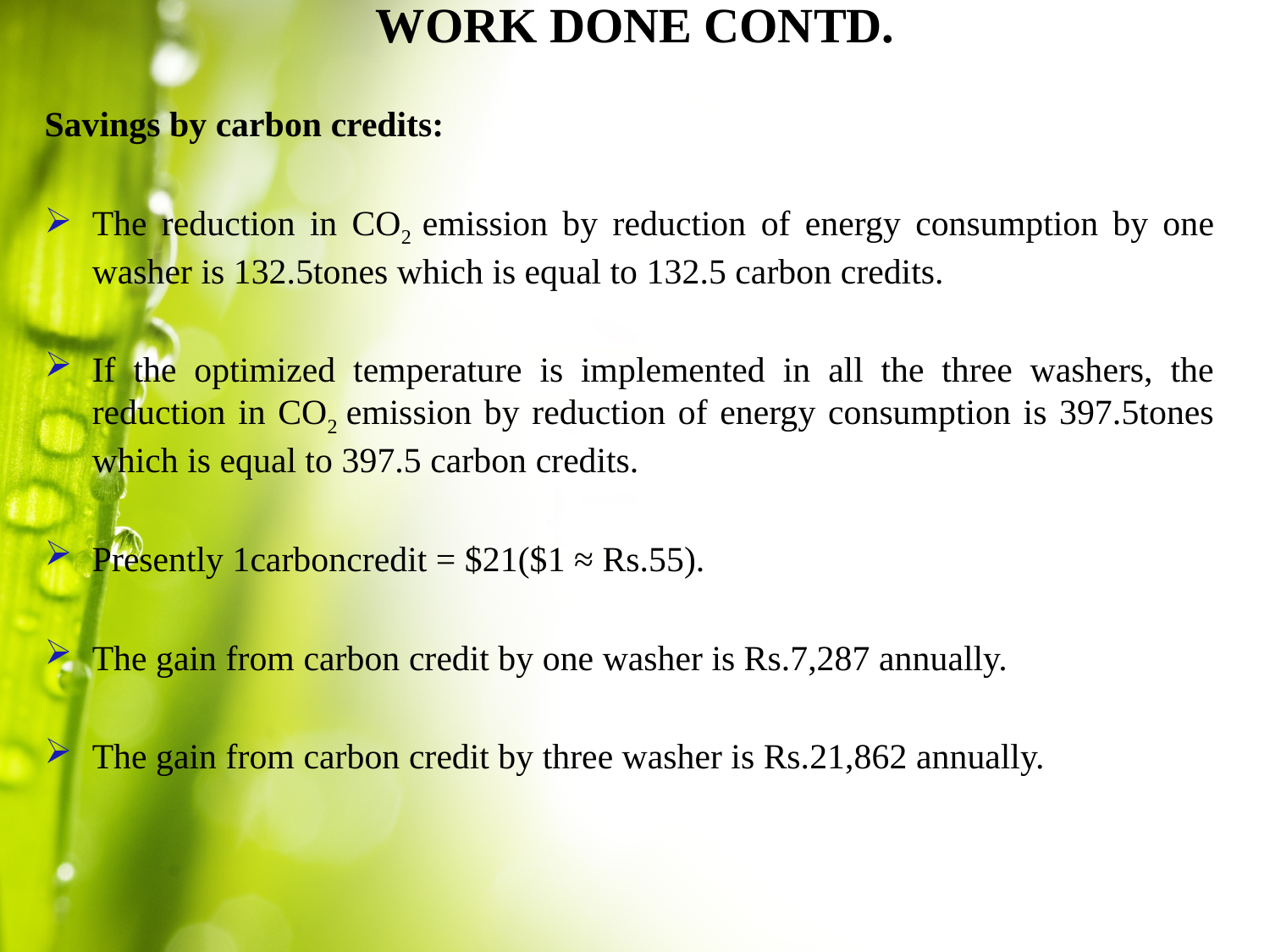

# WORK DONE CONTD.
Savings by carbon credits:

The reduction in CO2 emission by reduction of energy consumption by one washer is 132.5tones which is equal to 132.5 carbon credits.

If the optimized temperature is implemented in all the three washers, the reduction in CO2 emission by reduction of energy consumption is 397.5tones which is equal to 397.5 carbon credits.

Presently 1carboncredit = $21($1 ≈ Rs.55).

The gain from carbon credit by one washer is Rs.7,287 annually.

The gain from carbon credit by three washer is Rs.21,862 annually.